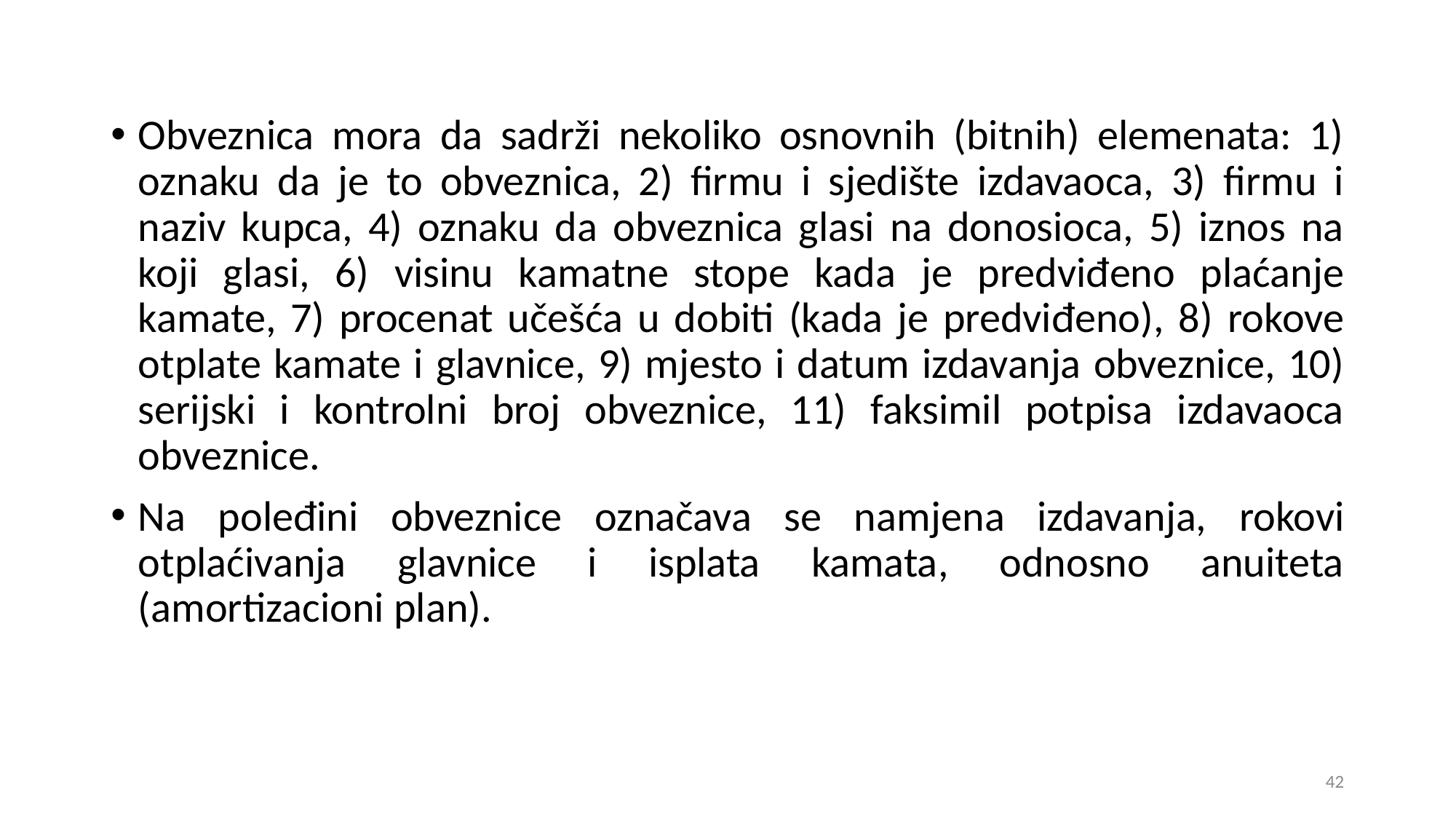

Obveznica mora da sadrži nekoliko osnovnih (bitnih) elemenata: 1) oznaku da je to obveznica, 2) firmu i sjedište izdavaoca, 3) firmu i naziv kupca, 4) oznaku da obveznica glasi na donosioca, 5) iznos na koji glasi, 6) visinu kamatne stope kada je predviđeno plaćanje kamate, 7) procenat učešća u dobiti (kada je predviđeno), 8) rokove otplate kamate i glavnice, 9) mjesto i datum izdavanja obveznice, 10) serijski i kontrolni broj obveznice, 11) faksimil potpisa izdavaoca obveznice.
Na poleđini obveznice označava se namjena izdavanja, rokovi otplaćivanja glavnice i isplata kamata, odnosno anuiteta (amortizacioni plan).

42